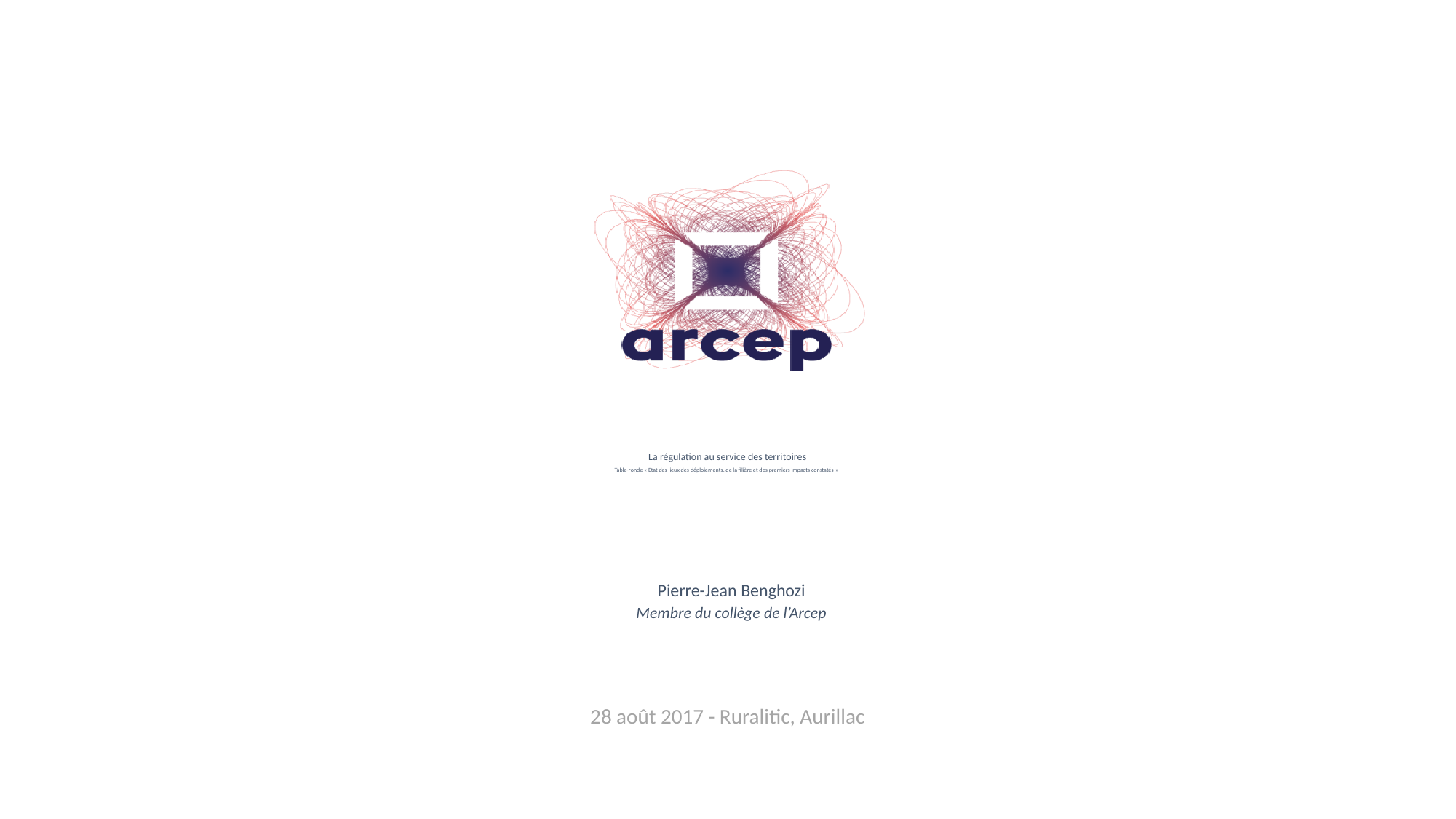

# La régulation au service des territoires Table-ronde « Etat des lieux des déploiements, de la filière et des premiers impacts constatés »
Pierre-Jean Benghozi
Membre du collège de l’Arcep
28 août 2017 - Ruralitic, Aurillac